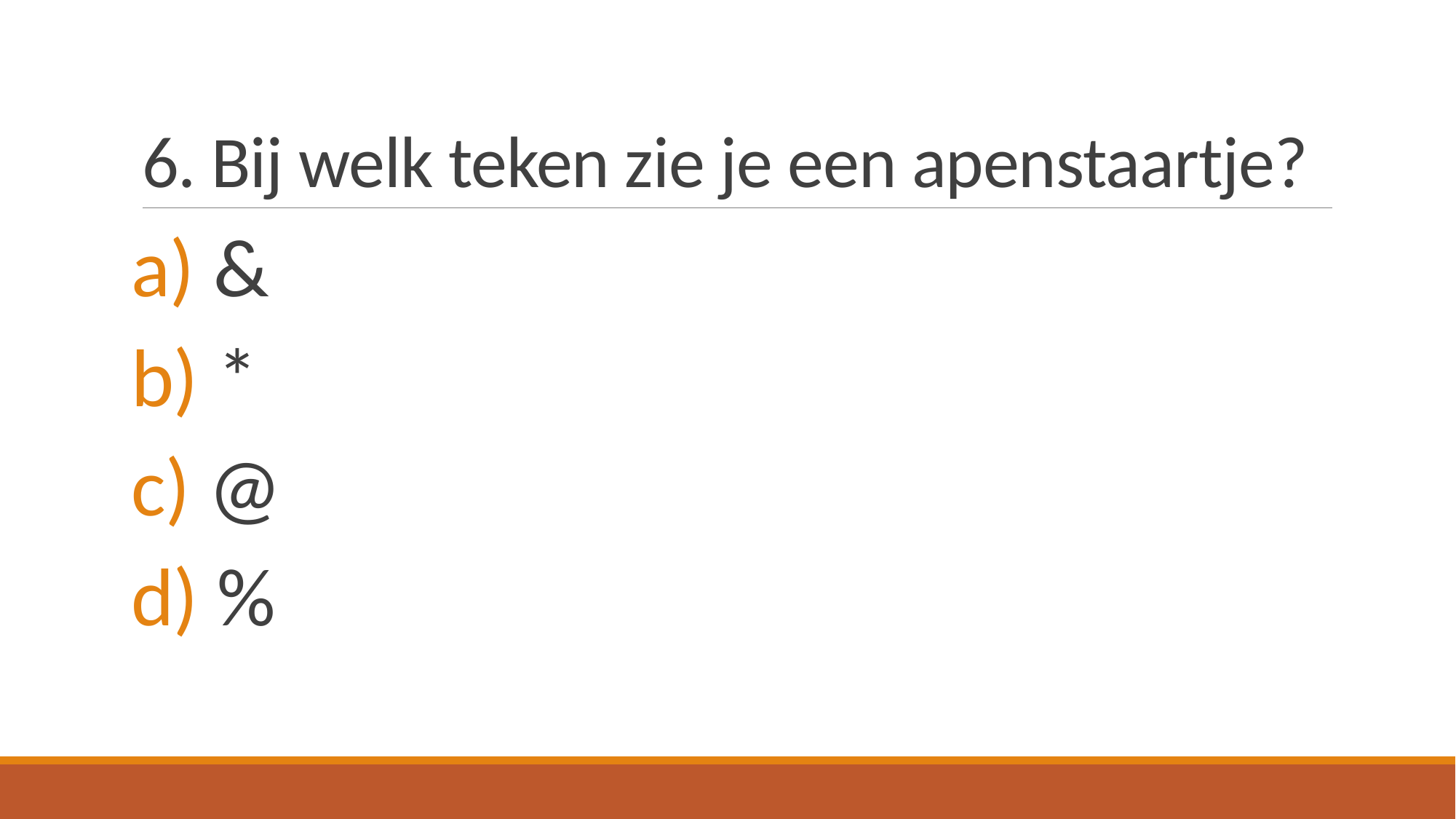

# 6. Bij welk teken zie je een apenstaartje?
 &
 *
 @
 %